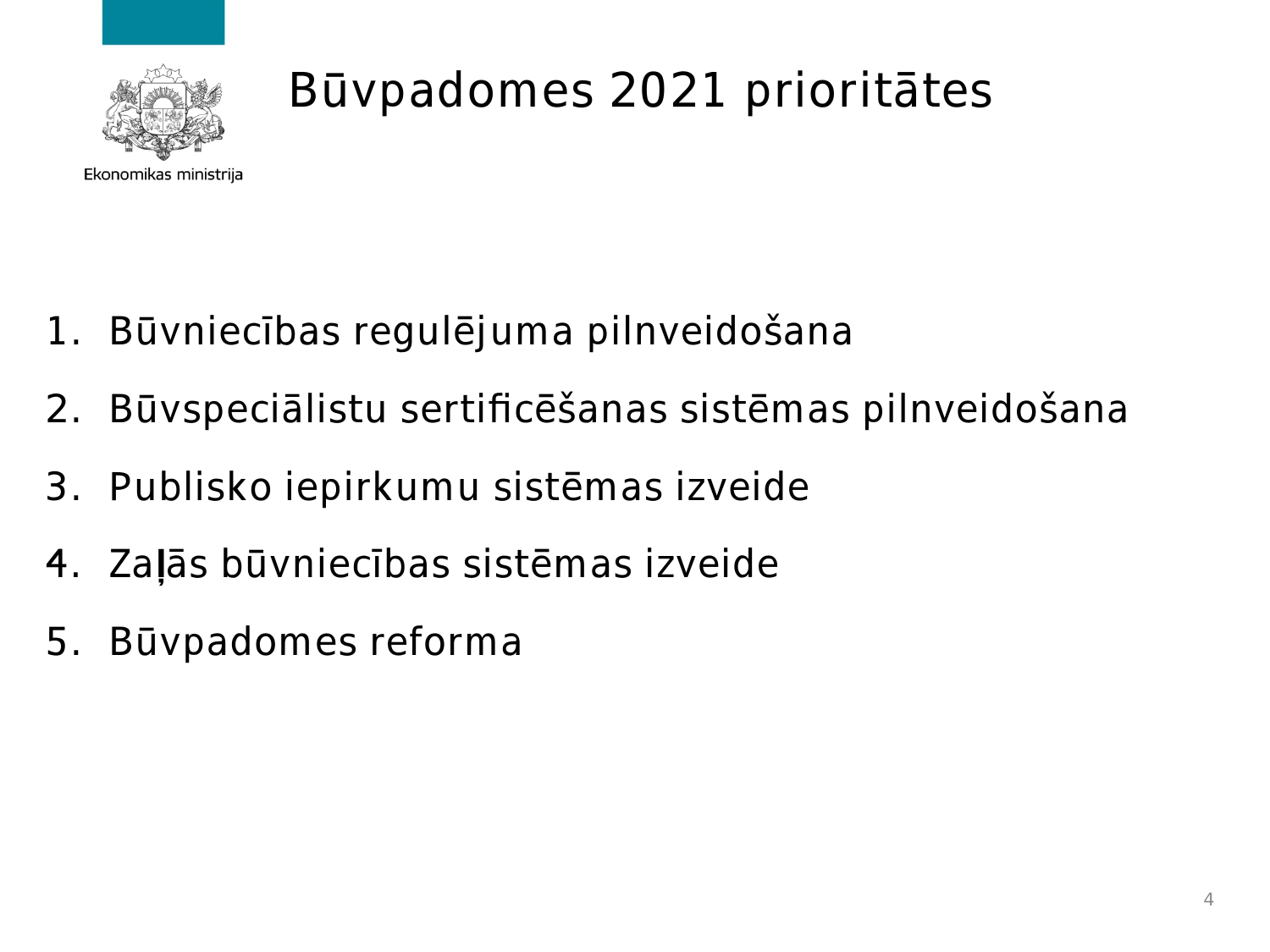

# Būvpadomes 2021 prioritātes

Būvniecības regulējuma pilnveidošana
Būvspeciālistu sertificēšanas sistēmas pilnveidošana
Publisko iepirkumu sistēmas izveide
Zaļās būvniecības sistēmas izveide
Būvpadomes reforma

4